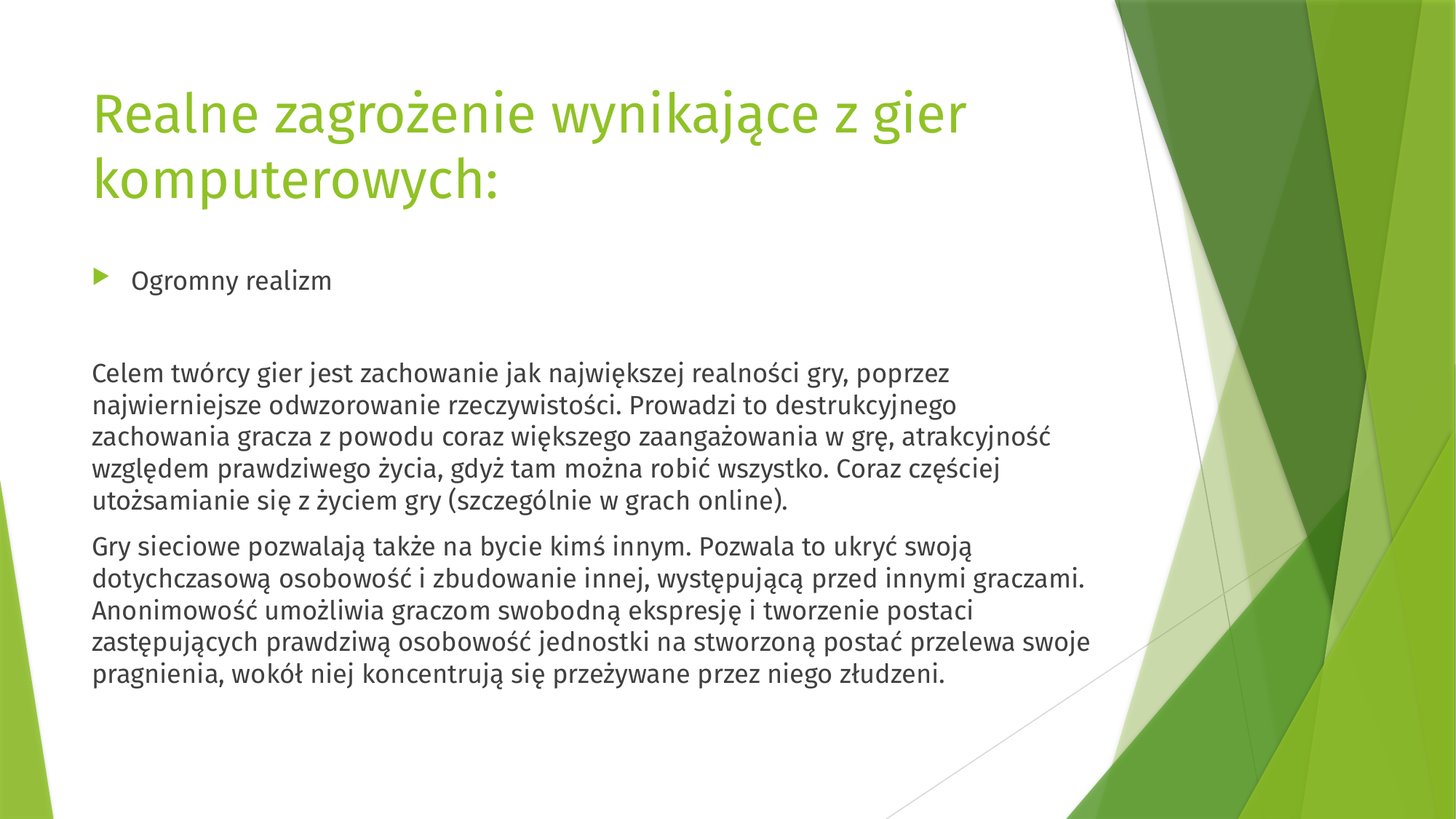

# Realne zagrożenie wynikające z gier komputerowych:
Ogromny realizm

Celem twórcy gier jest zachowanie jak największej realności gry, poprzez najwierniejsze odwzorowanie rzeczywistości. Prowadzi to destrukcyjnego zachowania gracza z powodu coraz większego zaangażowania w grę, atrakcyjność względem prawdziwego życia, gdyż tam można robić wszystko. Coraz częściej utożsamianie się z życiem gry (szczególnie w grach online).
Gry sieciowe pozwalają także na bycie kimś innym. Pozwala to ukryć swoją dotychczasową osobowość i zbudowanie innej, występującą przed innymi graczami. Anonimowość umożliwia graczom swobodną ekspresję i tworzenie postaci zastępujących prawdziwą osobowość jednostki na stworzoną postać przelewa swoje pragnienia, wokół niej koncentrują się przeżywane przez niego złudzeni.